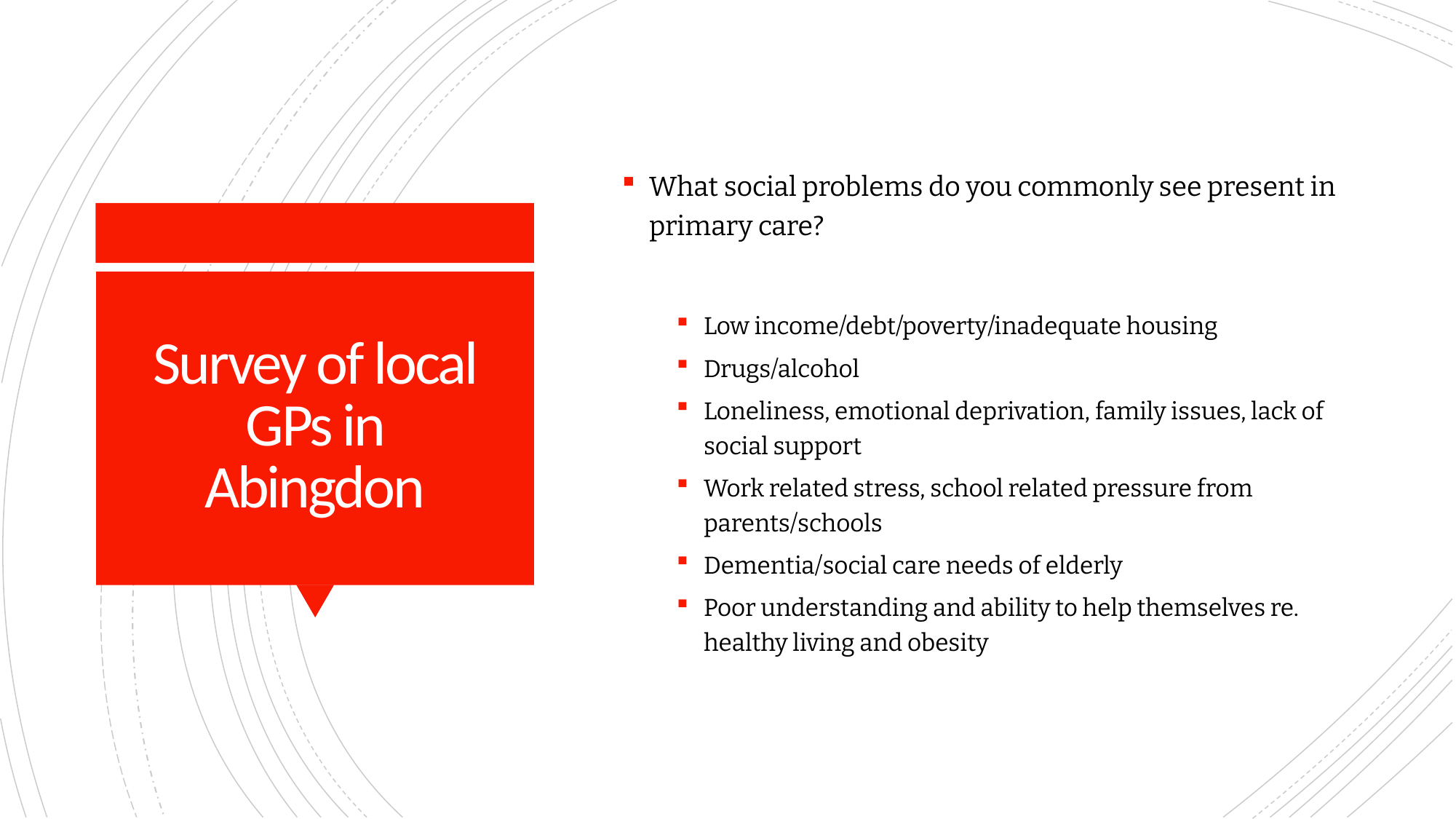

What social problems do you commonly see present in primary care?

Low income/debt/poverty/inadequate housing
Drugs/alcohol
Loneliness, emotional deprivation, family issues, lack of social support
Work related stress, school related pressure from parents/schools
Dementia/social care needs of elderly
Poor understanding and ability to help themselves re. healthy living and obesity
# Survey of local GPs in Abingdon